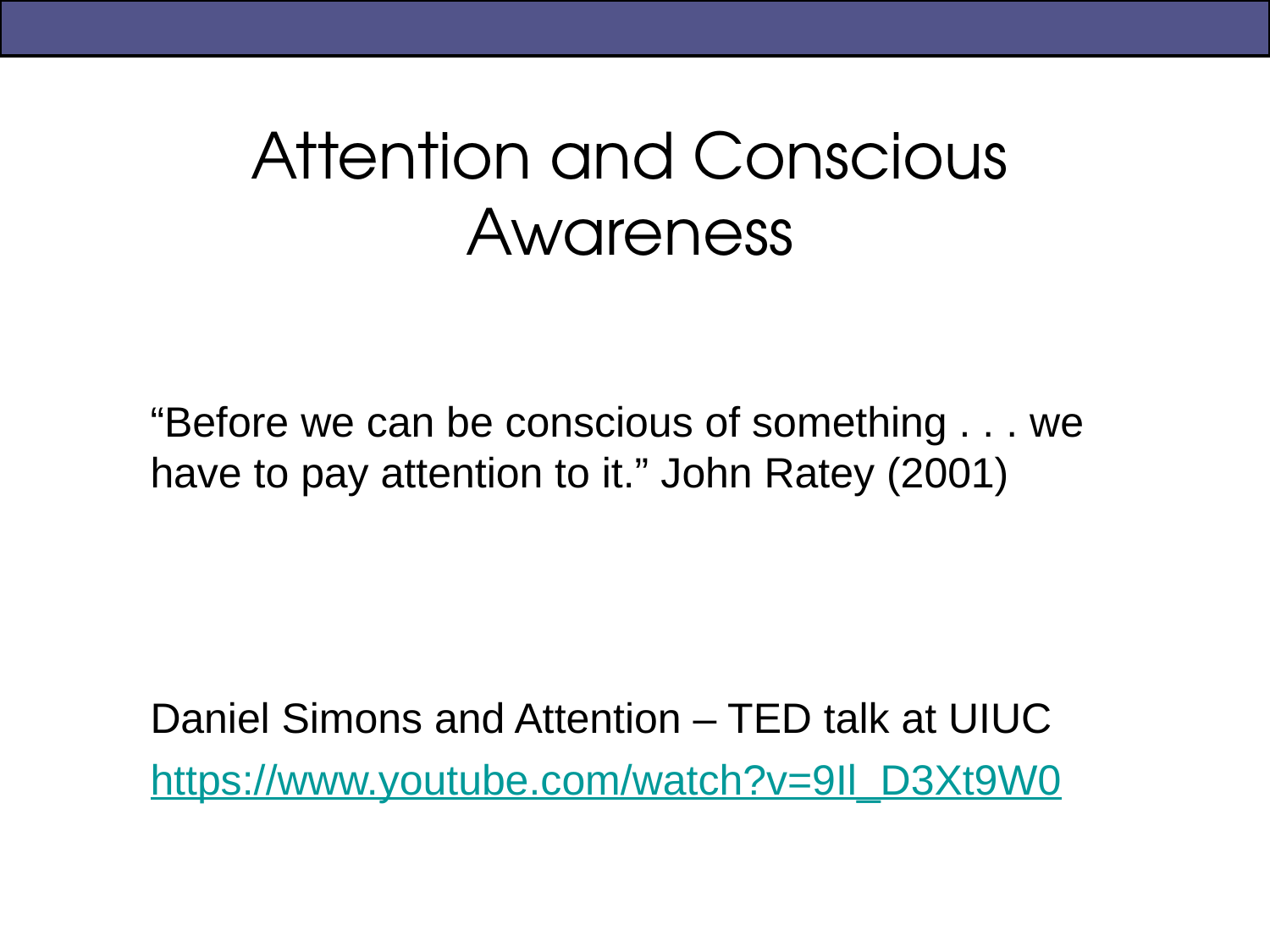

# Attention and Conscious Awareness
“Before we can be conscious of something . . . we have to pay attention to it.” John Ratey (2001)

Daniel Simons and Attention – TED talk at UIUC
https://www.youtube.com/watch?v=9Il_D3Xt9W0